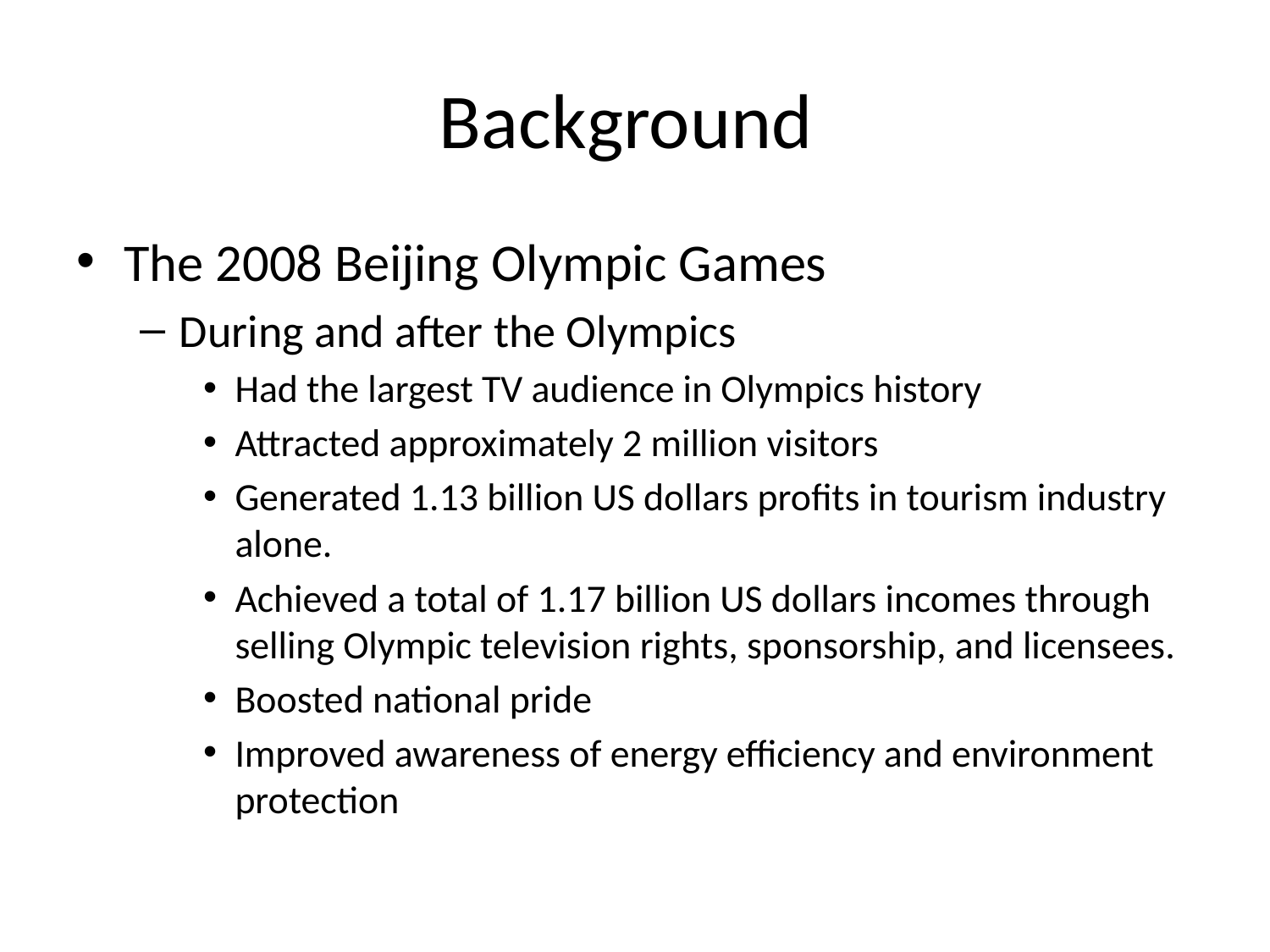

# Background
The 2008 Beijing Olympic Games
During and after the Olympics
Had the largest TV audience in Olympics history
Attracted approximately 2 million visitors
Generated 1.13 billion US dollars profits in tourism industry alone.
Achieved a total of 1.17 billion US dollars incomes through selling Olympic television rights, sponsorship, and licensees.
Boosted national pride
Improved awareness of energy efficiency and environment protection